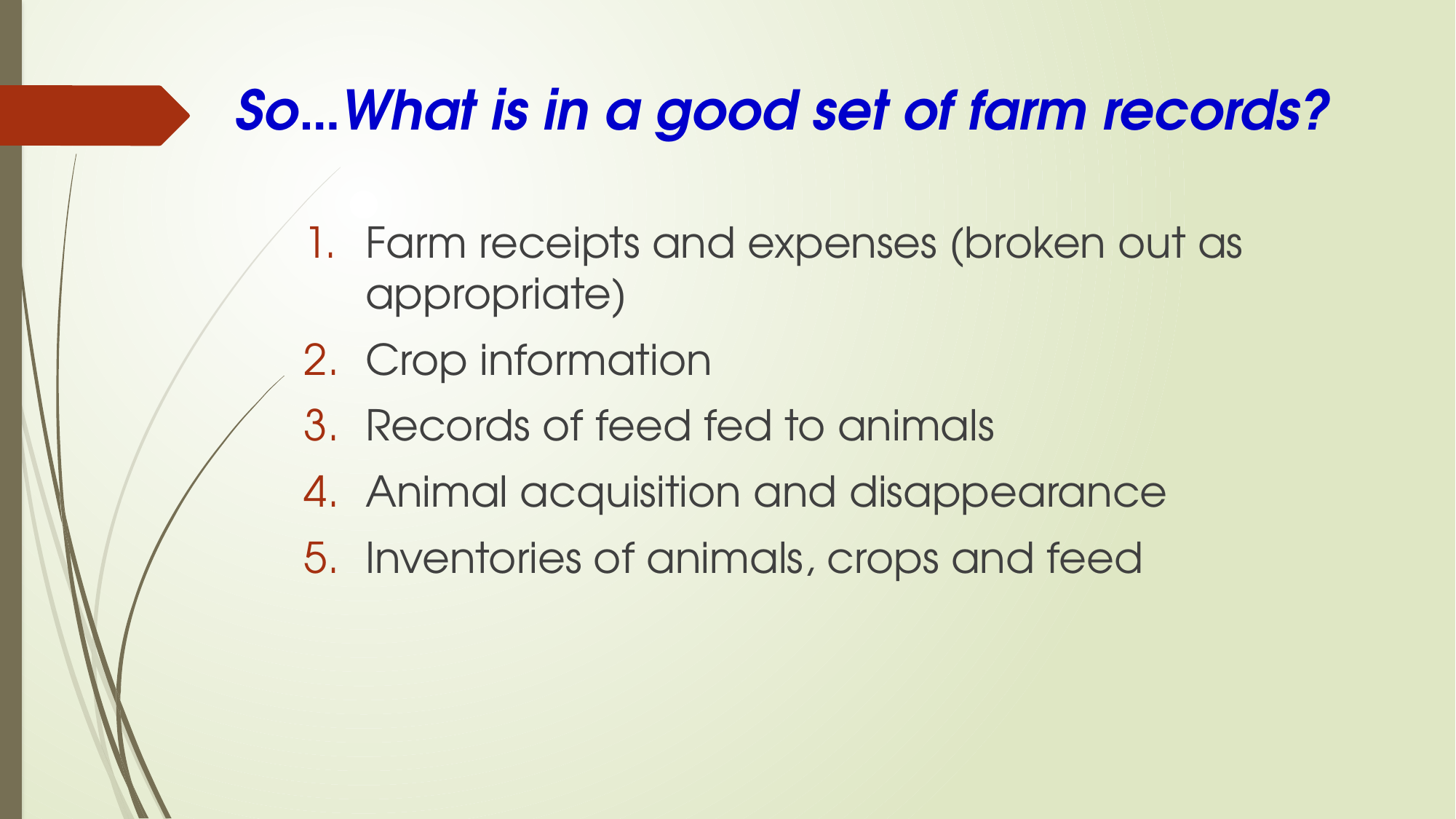

# So…What is in a good set of farm records?
Farm receipts and expenses (broken out as appropriate)
Crop information
Records of feed fed to animals
Animal acquisition and disappearance
Inventories of animals, crops and feed